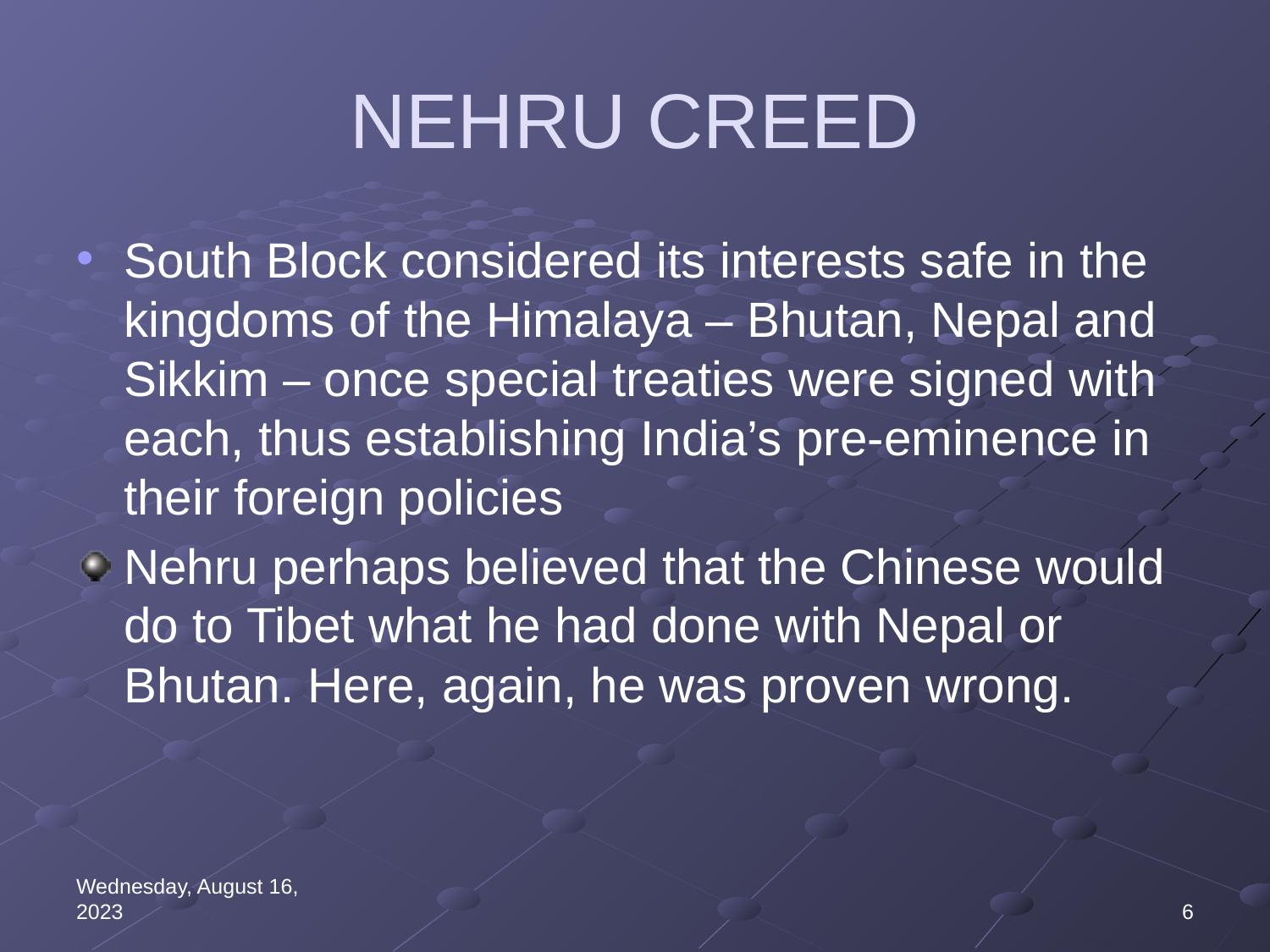

# NEHRU CREED
South Block considered its interests safe in the kingdoms of the Himalaya – Bhutan, Nepal and Sikkim – once special treaties were signed with each, thus establishing India’s pre-eminence in their foreign policies
Nehru perhaps believed that the Chinese would do to Tibet what he had done with Nepal or Bhutan. Here, again, he was proven wrong.

Wednesday, August 16, 2023
6